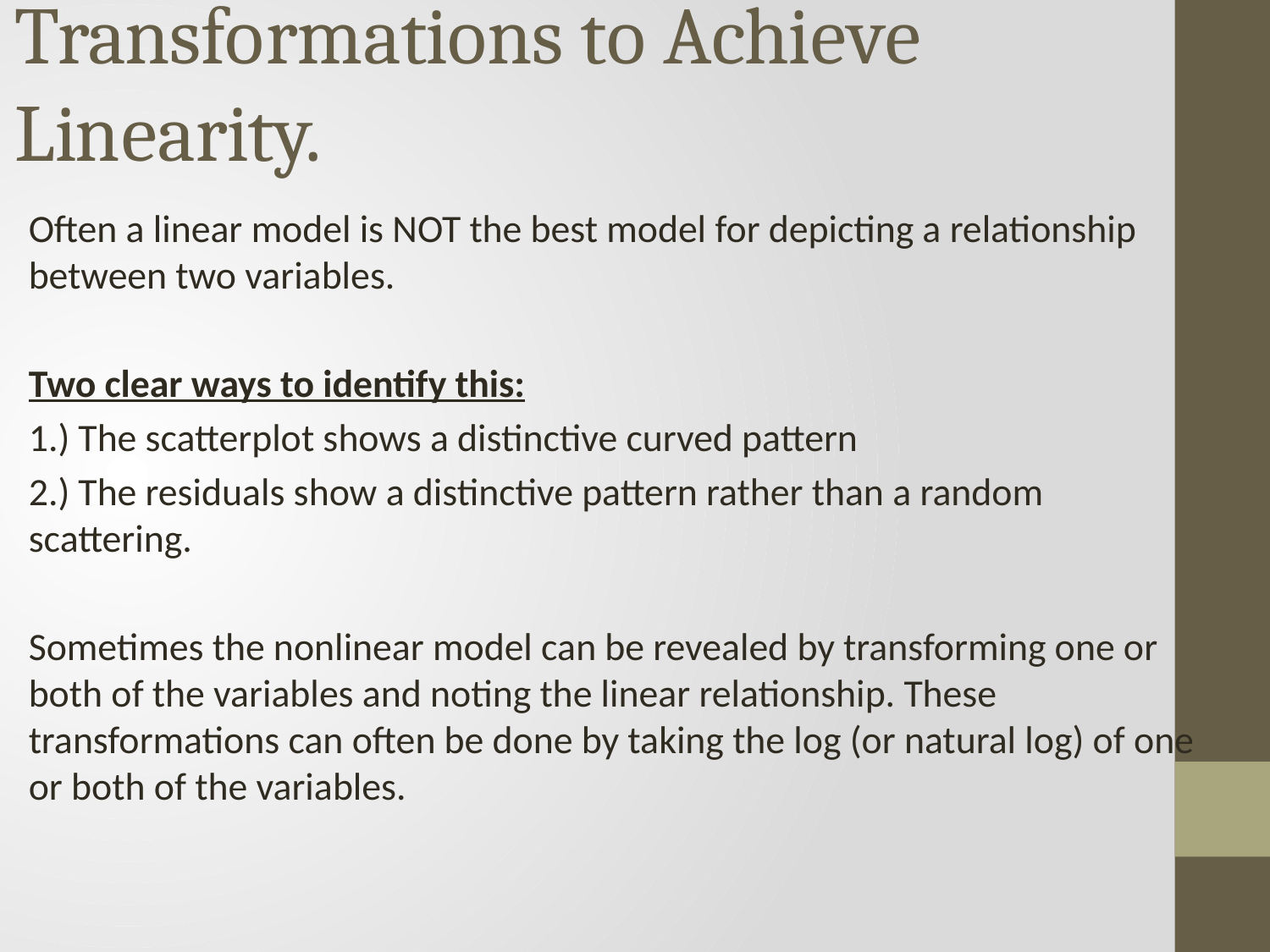

# Transformations to Achieve Linearity.
Often a linear model is NOT the best model for depicting a relationship between two variables.

Two clear ways to identify this:
1.) The scatterplot shows a distinctive curved pattern
2.) The residuals show a distinctive pattern rather than a random scattering.

Sometimes the nonlinear model can be revealed by transforming one or both of the variables and noting the linear relationship. These transformations can often be done by taking the log (or natural log) of one or both of the variables.